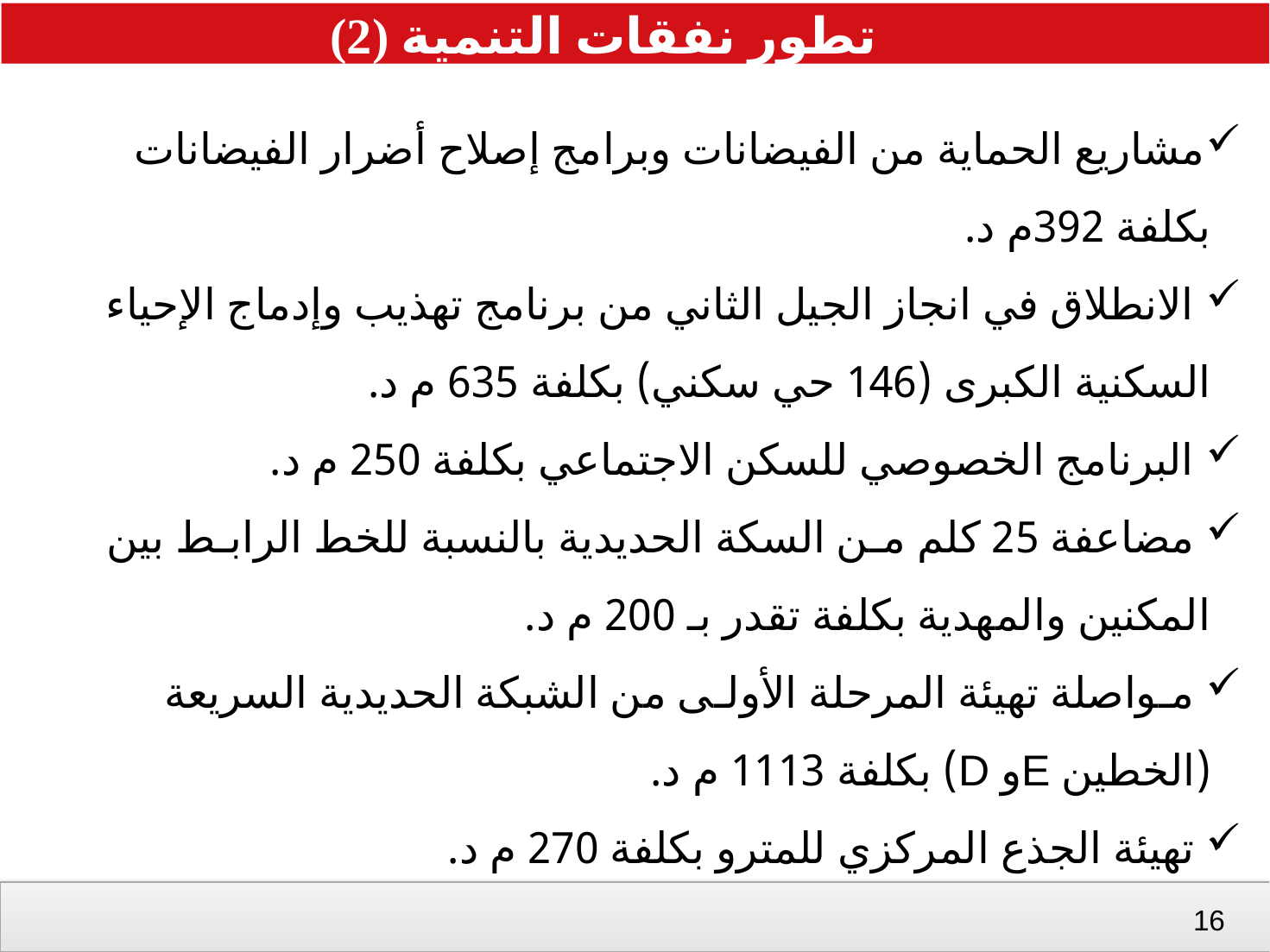

تطور نفقات التنمية (2)
مشاريع الحماية من الفيضانات وبرامج إصلاح أضرار الفيضانات  بكلفة 392م د.
 الانطلاق في انجاز الجيل الثاني من برنامج تهذيب وإدماج الإحياء السكنية الكبرى (146 حي سكني) بكلفة 635 م د.
 البرنامج الخصوصي للسكن الاجتماعي بكلفة 250 م د.
 مضاعفة 25 كلم مـن السكة الحديدية بالنسبة للخط الرابـط بين المكنين والمهدية بكلفة تقدر بـ 200 م د.
 مـواصلة تهيئة المرحلة الأولـى من الشبكة الحديدية السريعة (الخطين Eو D) بكلفة 1113 م د.
 تهيئة الجذع المركزي للمترو بكلفة 270 م د.

16